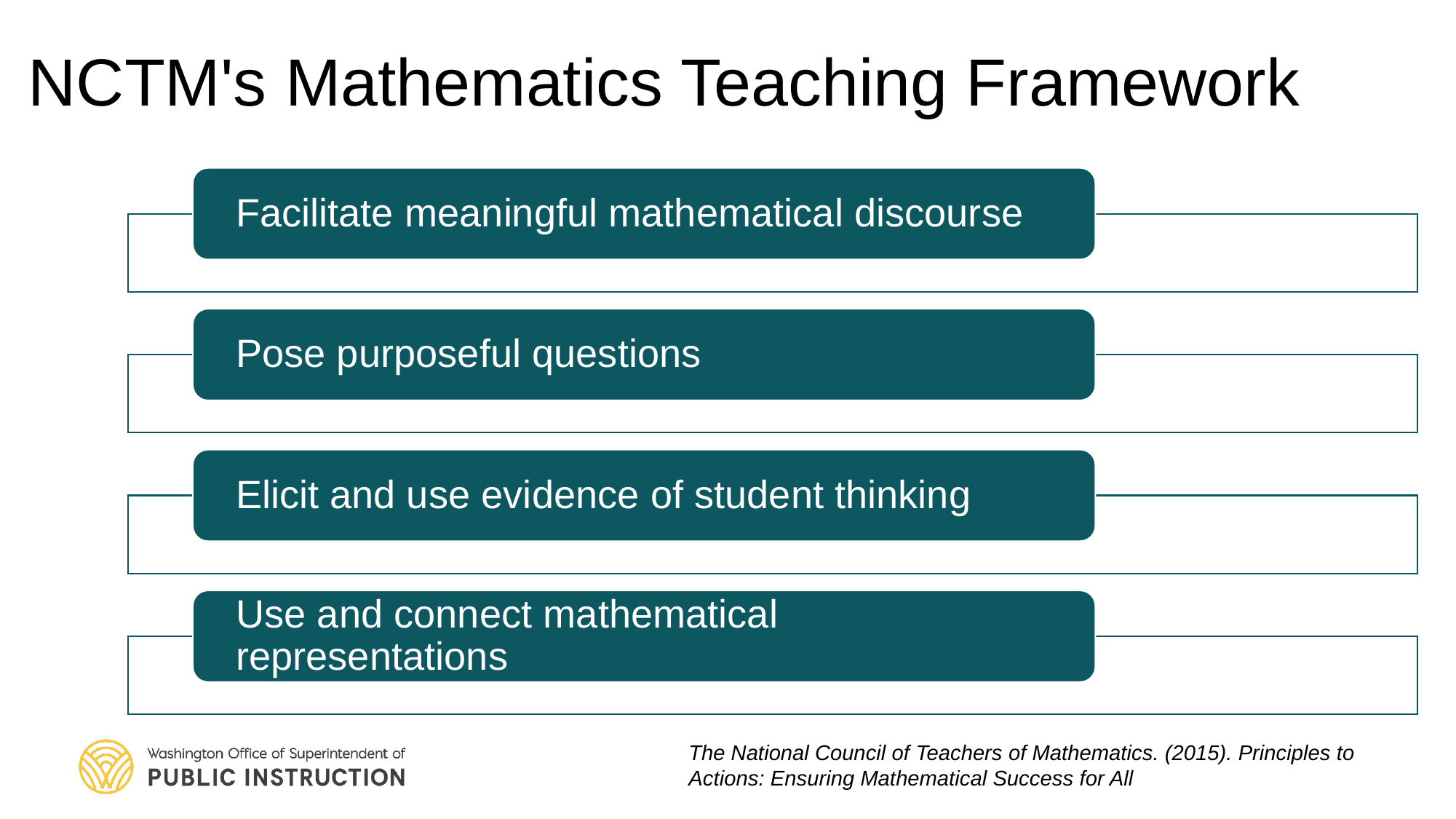

Facilitate meaningful mathematical discourse
Pose purposeful questions
Elicit and use evidence of student thinking
Use and connect mathematical representations
NCTM's Mathematics Teaching Framework
The National Council of Teachers of Mathematics. (2015). Principles to Actions: Ensuring Mathematical Success for All